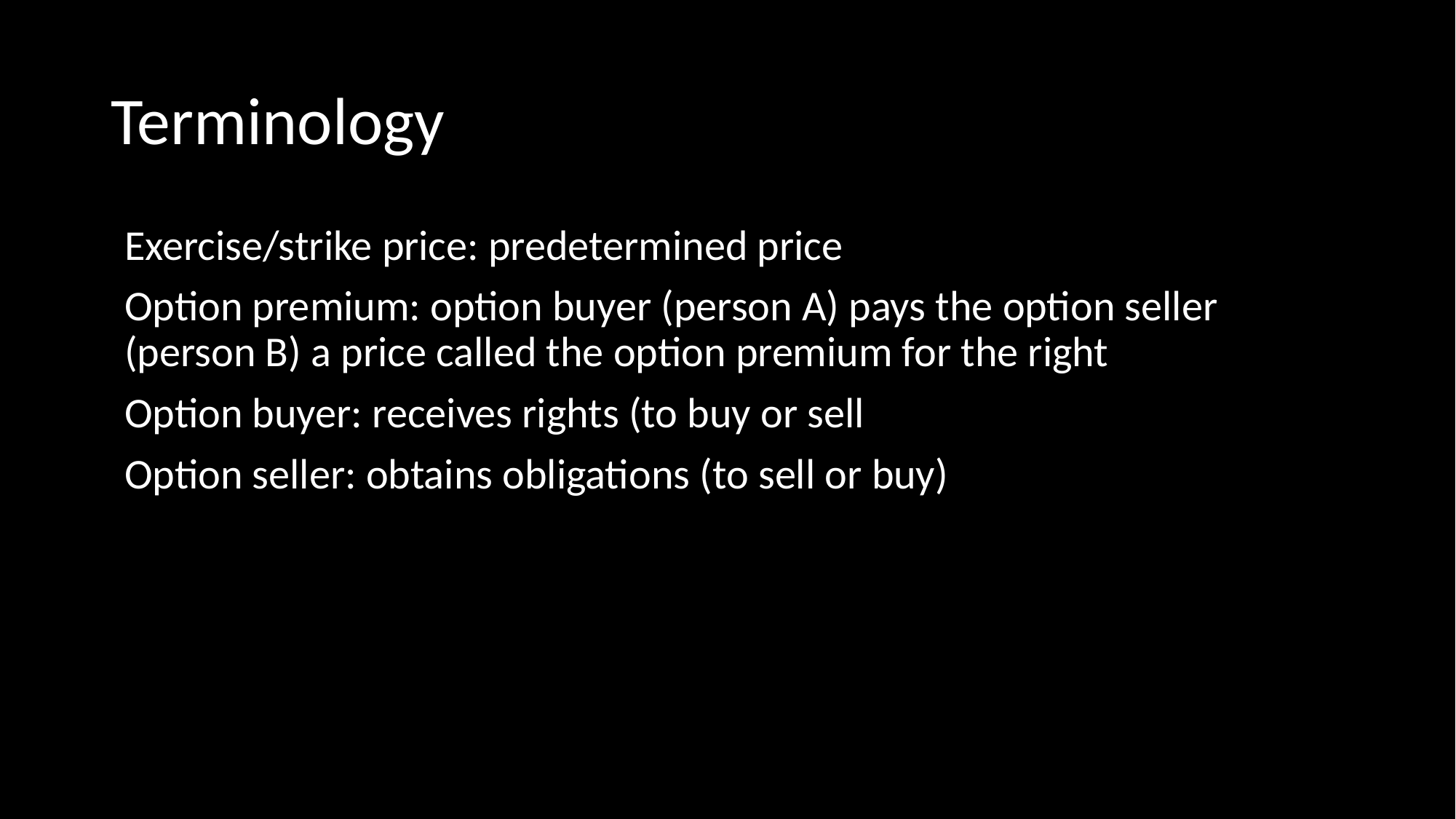

# Terminology
Exercise/strike price: predetermined price
Option premium: option buyer (person A) pays the option seller (person B) a price called the option premium for the right
Option buyer: receives rights (to buy or sell
Option seller: obtains obligations (to sell or buy)